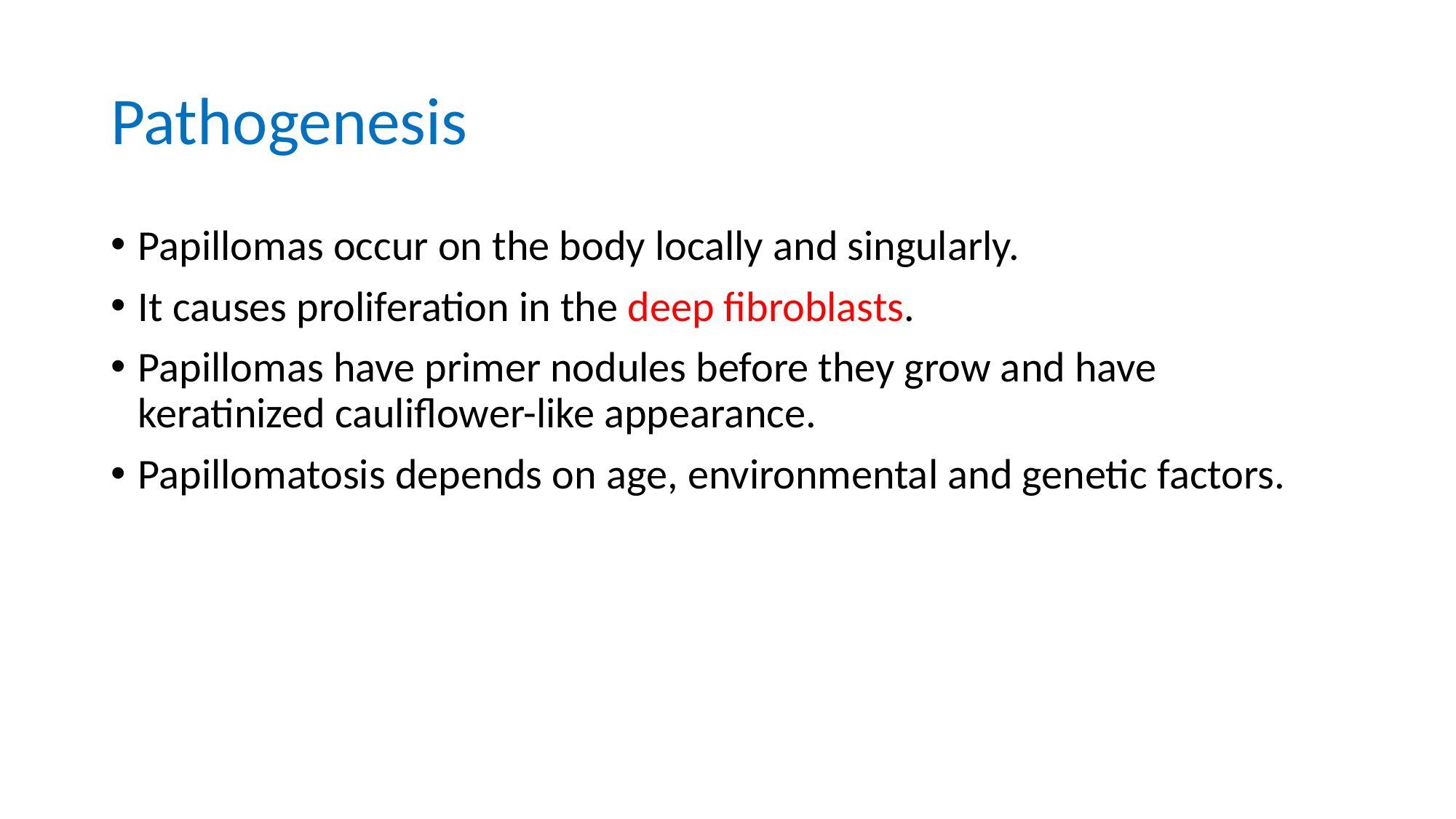

# Pathogenesis
Papillomas occur on the body locally and singularly.
It causes proliferation in the deep fibroblasts.
Papillomas have primer nodules before they grow and have keratinized cauliflower-like appearance.
Papillomatosis depends on age, environmental and genetic factors.